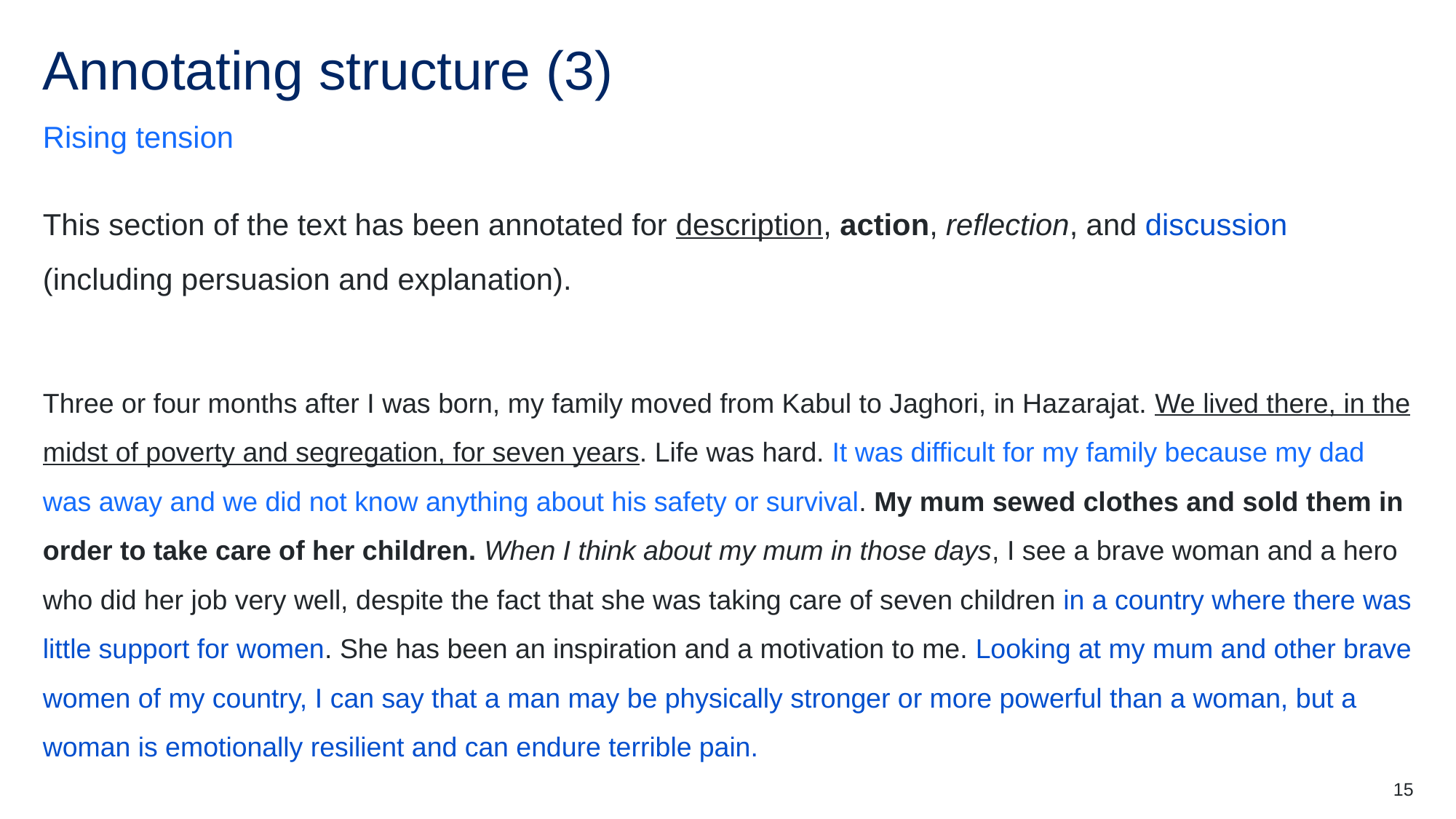

# Annotating structure (3)
Rising tension
This section of the text has been annotated for description, action, reflection, and discussion (including persuasion and explanation).
Three or four months after I was born, my family moved from Kabul to Jaghori, in Hazarajat. We lived there, in the midst of poverty and segregation, for seven years. Life was hard. It was difficult for my family because my dad was away and we did not know anything about his safety or survival. My mum sewed clothes and sold them in order to take care of her children. When I think about my mum in those days, I see a brave woman and a hero who did her job very well, despite the fact that she was taking care of seven children in a country where there was little support for women. She has been an inspiration and a motivation to me. Looking at my mum and other brave women of my country, I can say that a man may be physically stronger or more powerful than a woman, but a woman is emotionally resilient and can endure terrible pain.

15